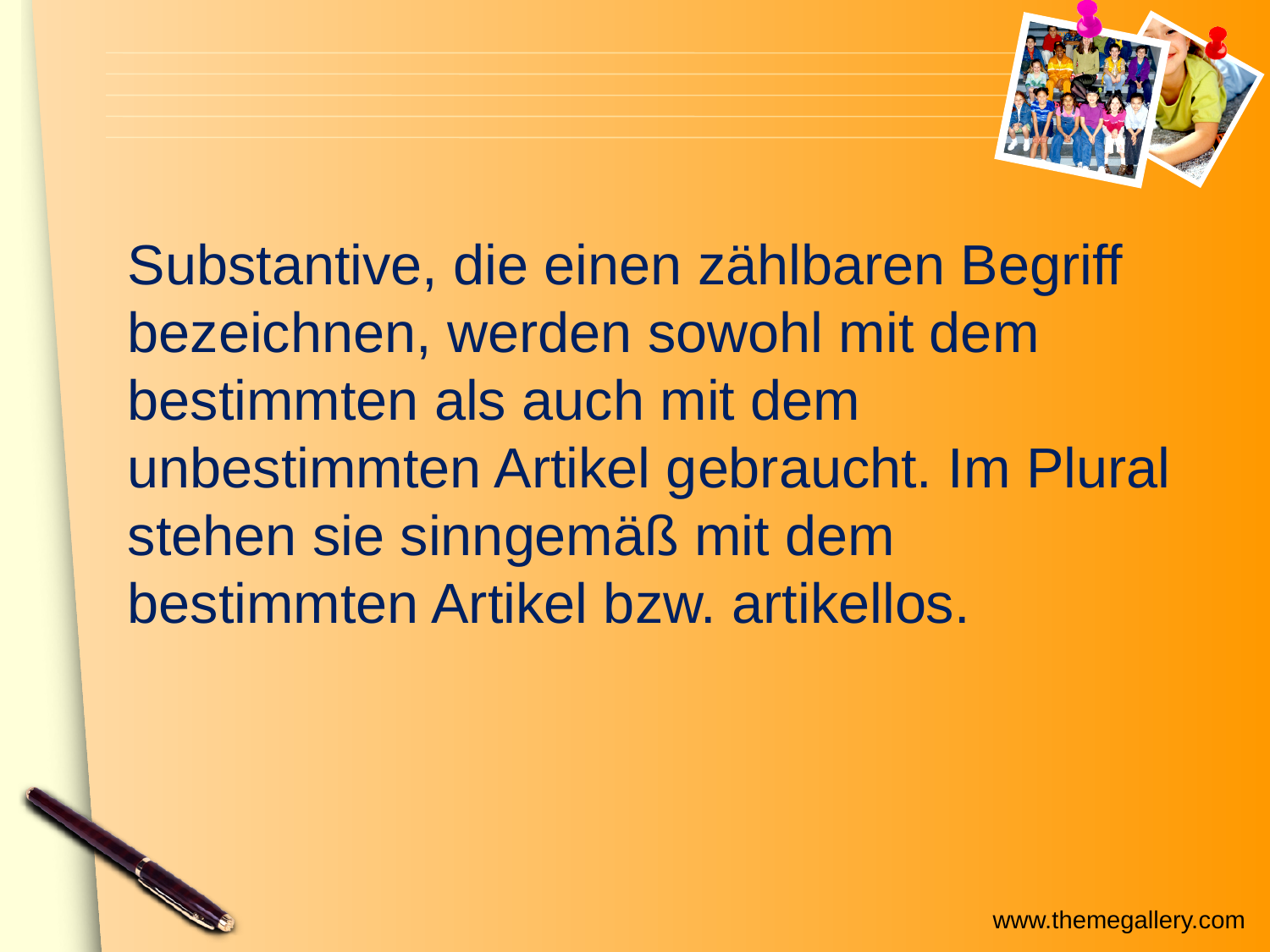

Substantive, die einen zählbaren Begriff bezeichnen, werden sowohl mit dem bestimmten als auch mit dem unbestimmten Artikel gebraucht. Im Plural stehen sie sinngemäß mit dem bestimmten Artikel bzw. artikellos.